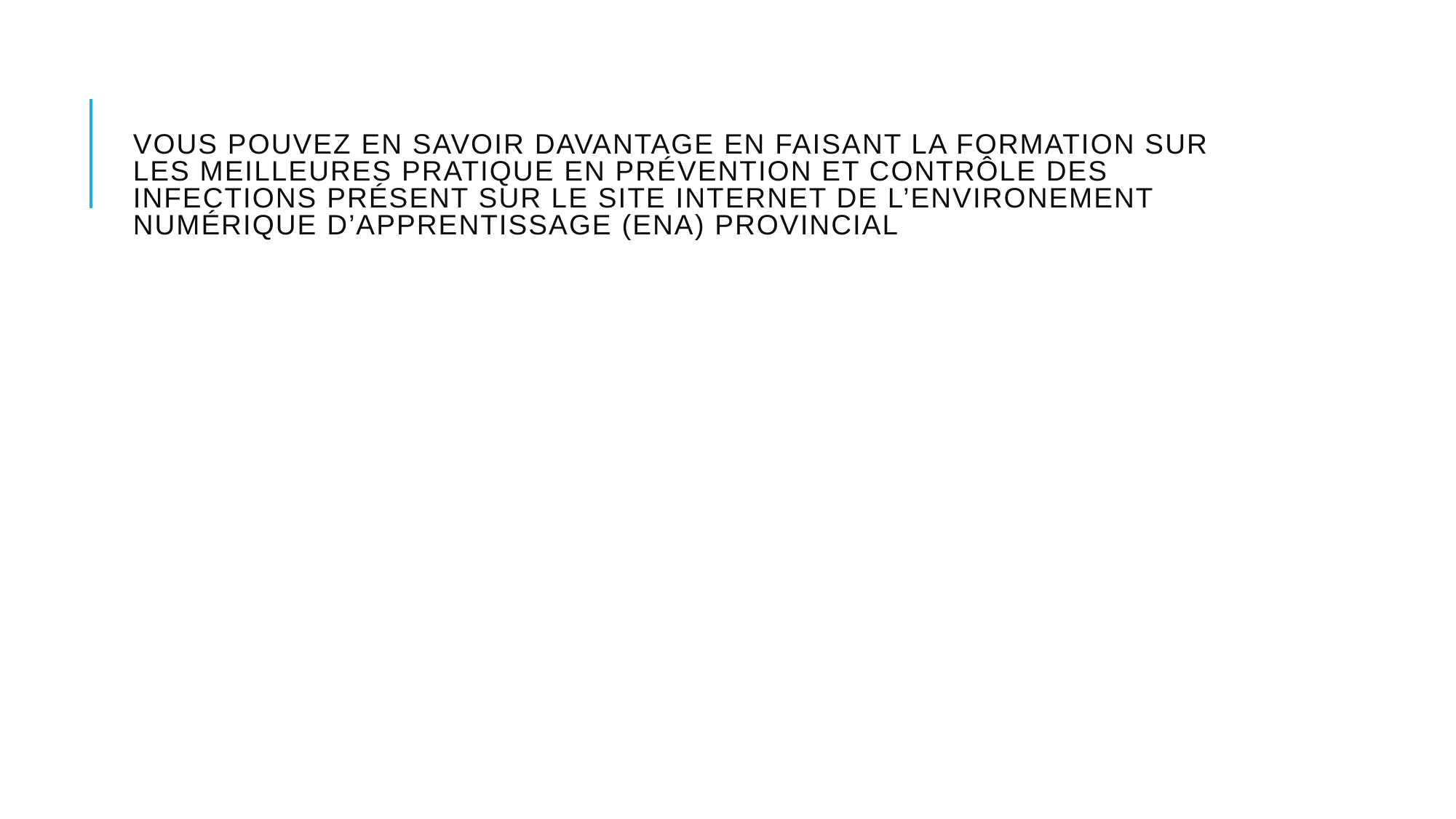

# Vous Pouvez En savoir davantage en faisant la formation sur les meilleures pratique en prévention et contrôle des infections présent sur le site internet de l’Environement numérique d’Apprentissage (ENA) Provincial